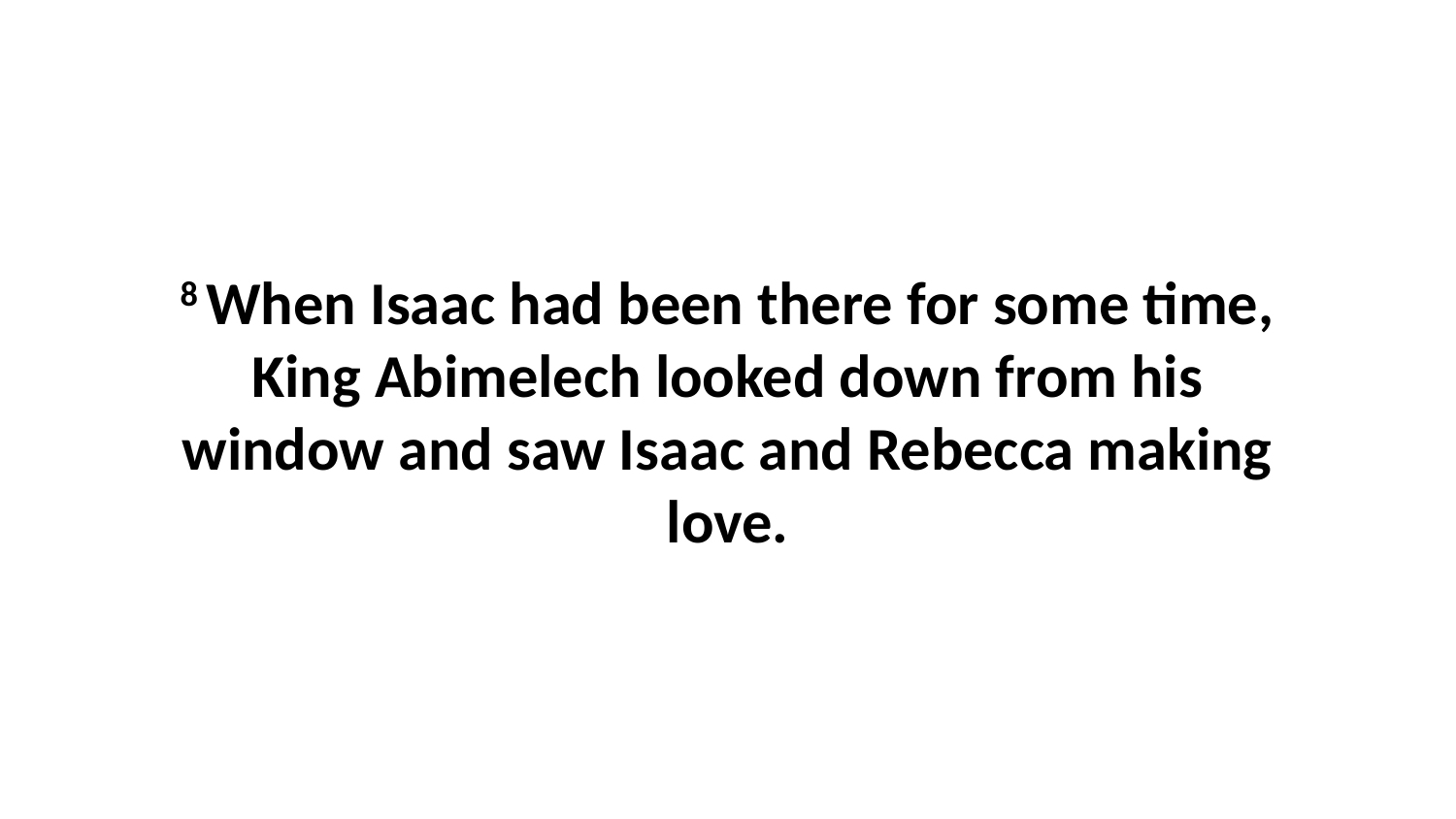

8 When Isaac had been there for some time, King Abimelech looked down from his window and saw Isaac and Rebecca making love.